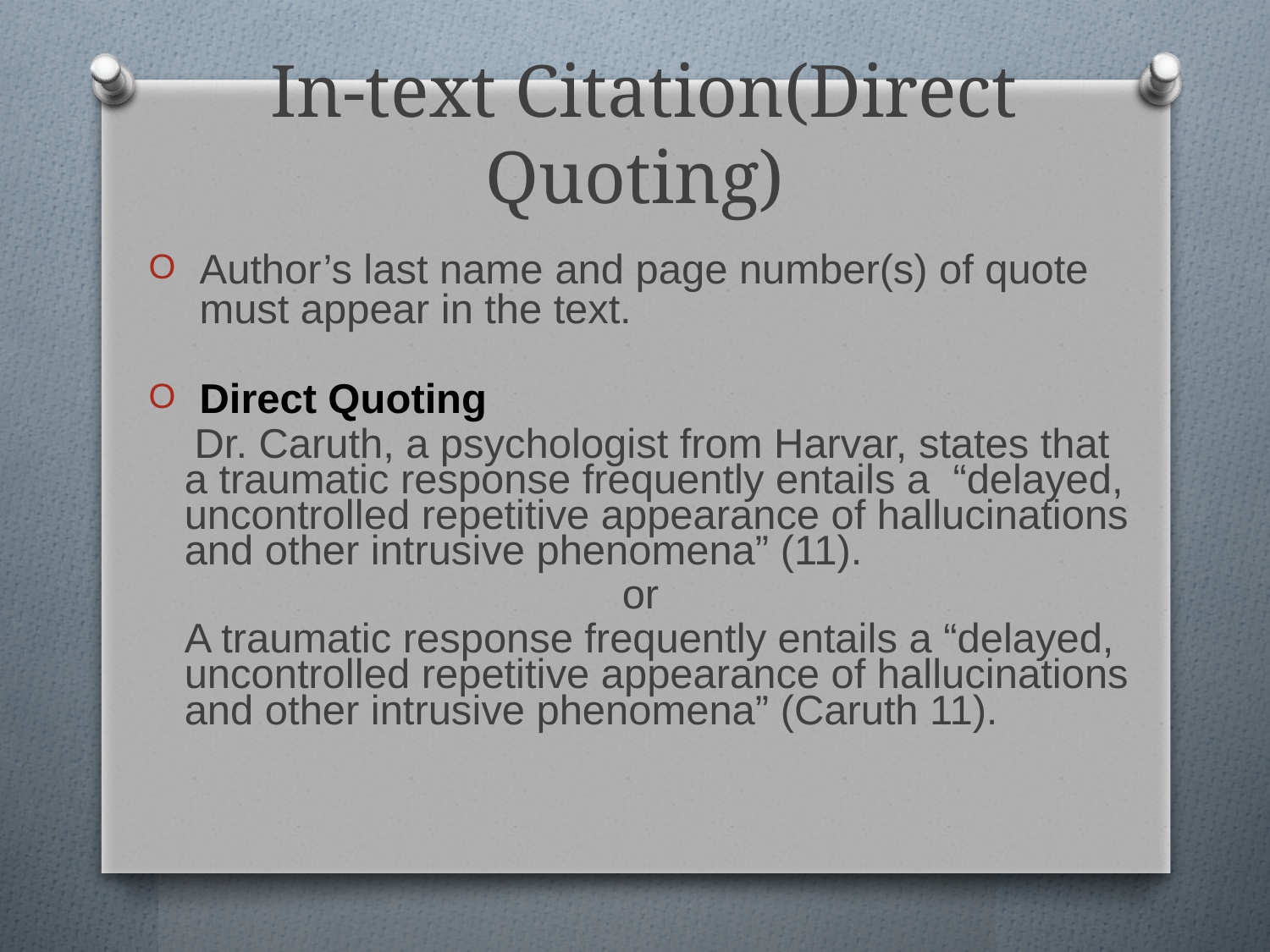

# In-text Citation(Direct Quoting)
Author’s last name and page number(s) of quote must appear in the text.

Direct Quoting
    Dr. Caruth, a psychologist from Harvar, states that a traumatic response frequently entails a  “delayed, uncontrolled repetitive appearance of hallucinations and other intrusive phenomena” (11).
or
	A traumatic response frequently entails a “delayed, uncontrolled repetitive appearance of hallucinations and other intrusive phenomena” (Caruth 11).